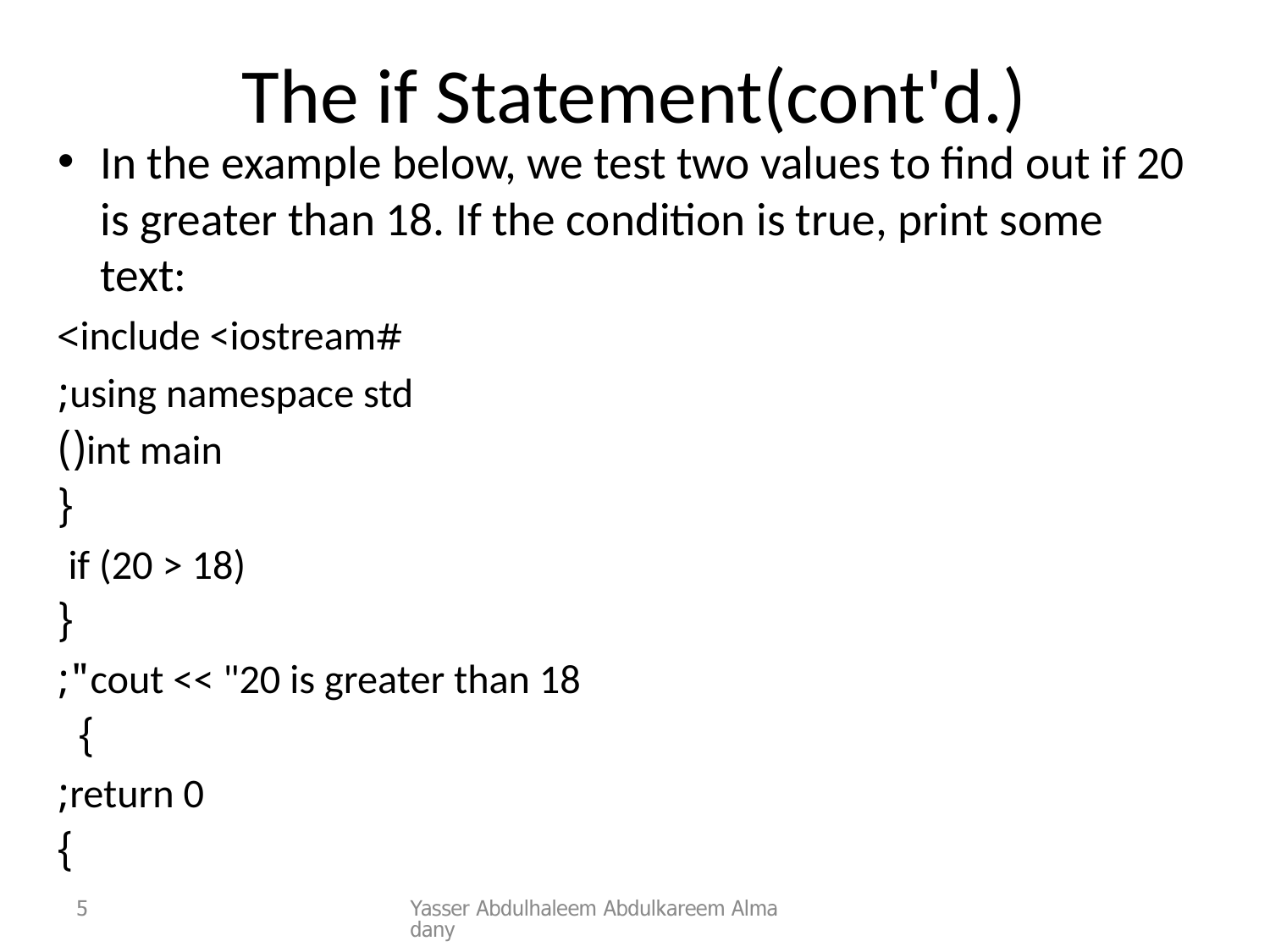

# The if Statement(cont'd.)
In the example below, we test two values to find out if 20 is greater than 18. If the condition is true, print some text:
#include <iostream>
using namespace std;
int main()
{
  if (20 > 18)
	{
   	 cout << "20 is greater than 18";
  	}
  return 0;
}
5
Yasser Abdulhaleem Abdulkareem Almadany